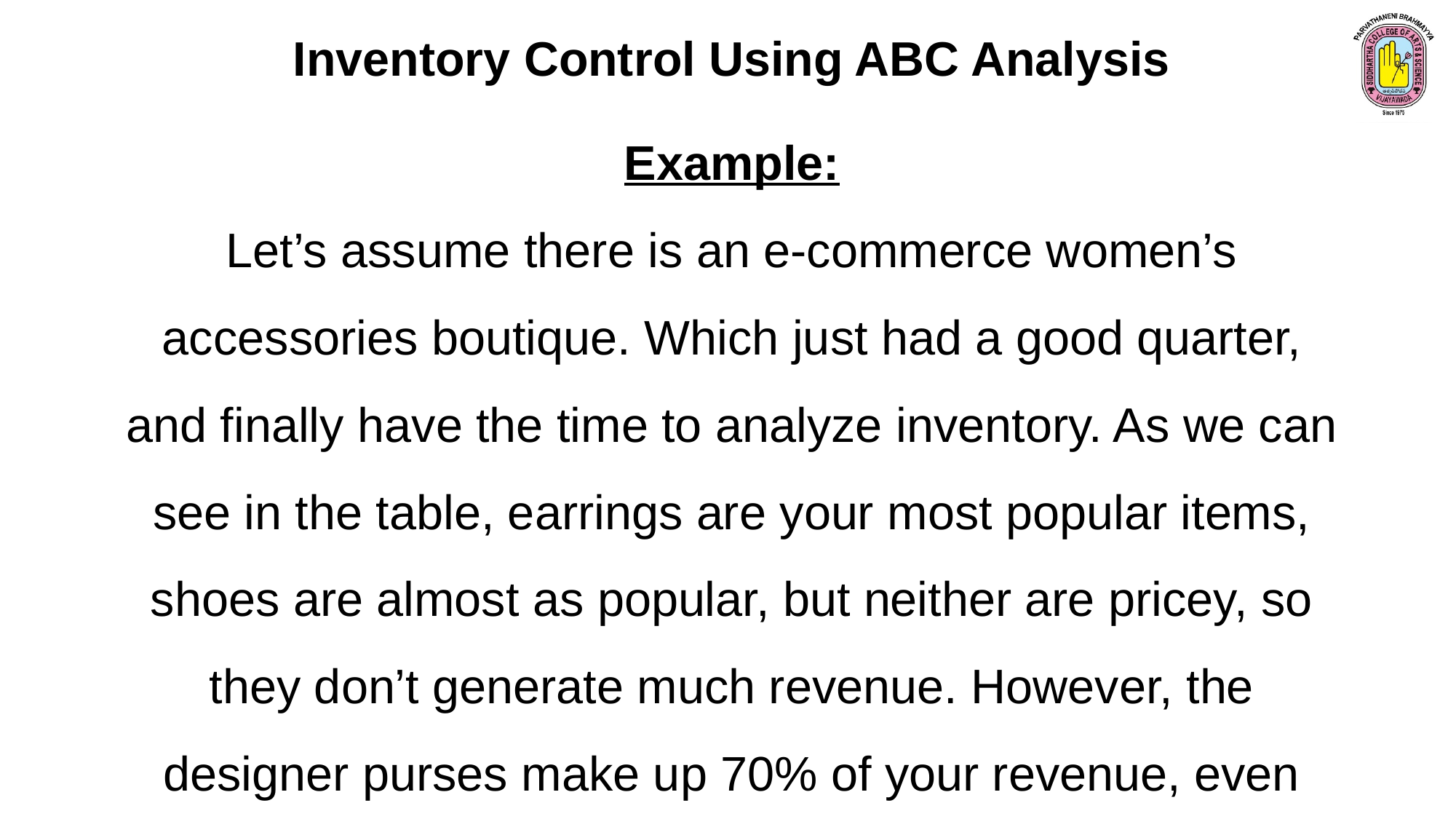

Inventory Control Using ABC Analysis
Example:
Let’s assume there is an e-commerce women’s accessories boutique. Which just had a good quarter, and finally have the time to analyze inventory. As we can see in the table, earrings are your most popular items, shoes are almost as popular, but neither are pricey, so they don’t generate much revenue. However, the designer purses make up 70% of your revenue, even though only sold 13 of them.